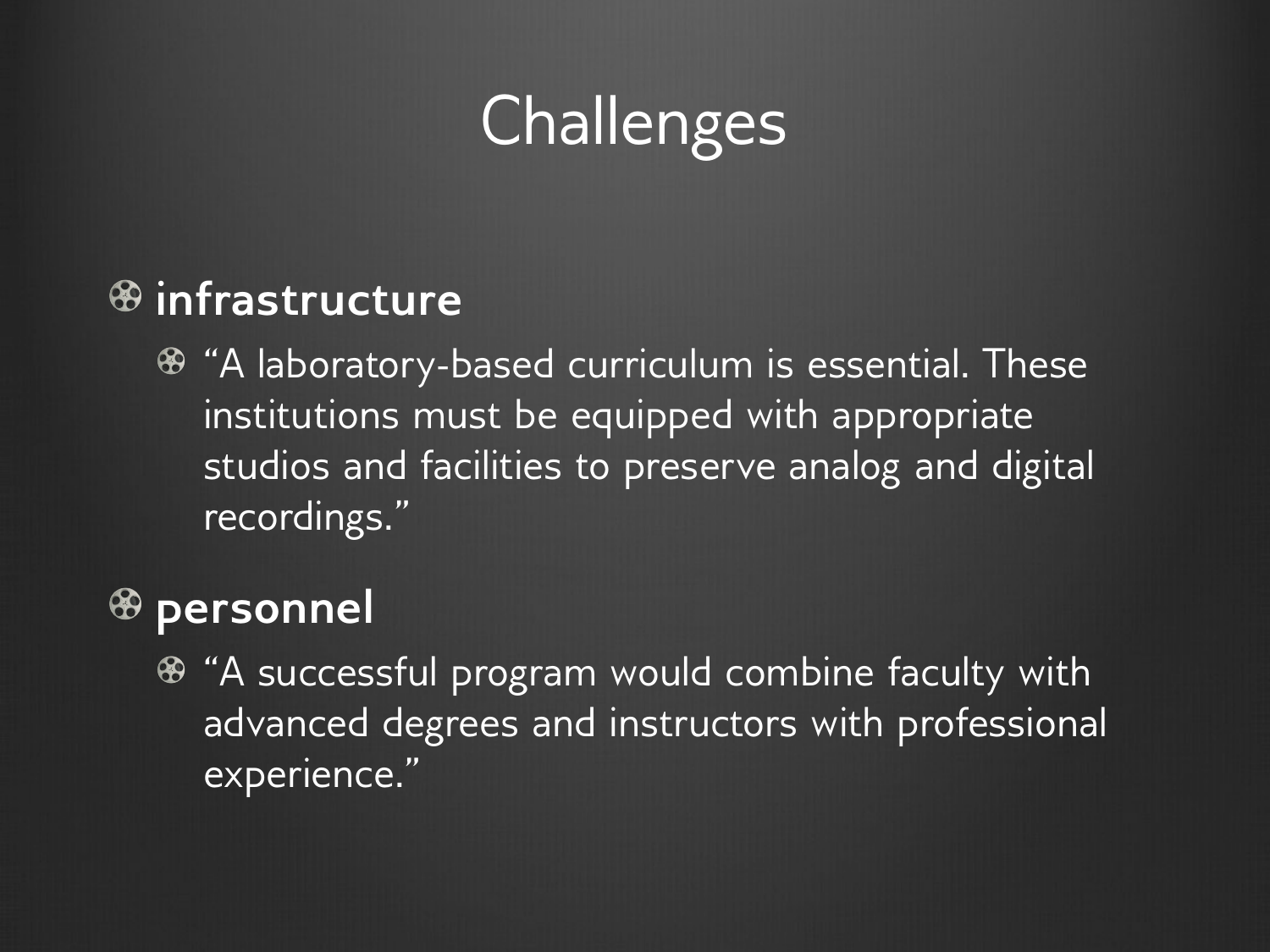

# Challenges
infrastructure
“A laboratory-based curriculum is essential. These institutions must be equipped with appropriate studios and facilities to preserve analog and digital recordings.”
personnel
“A successful program would combine faculty with advanced degrees and instructors with professional experience.”